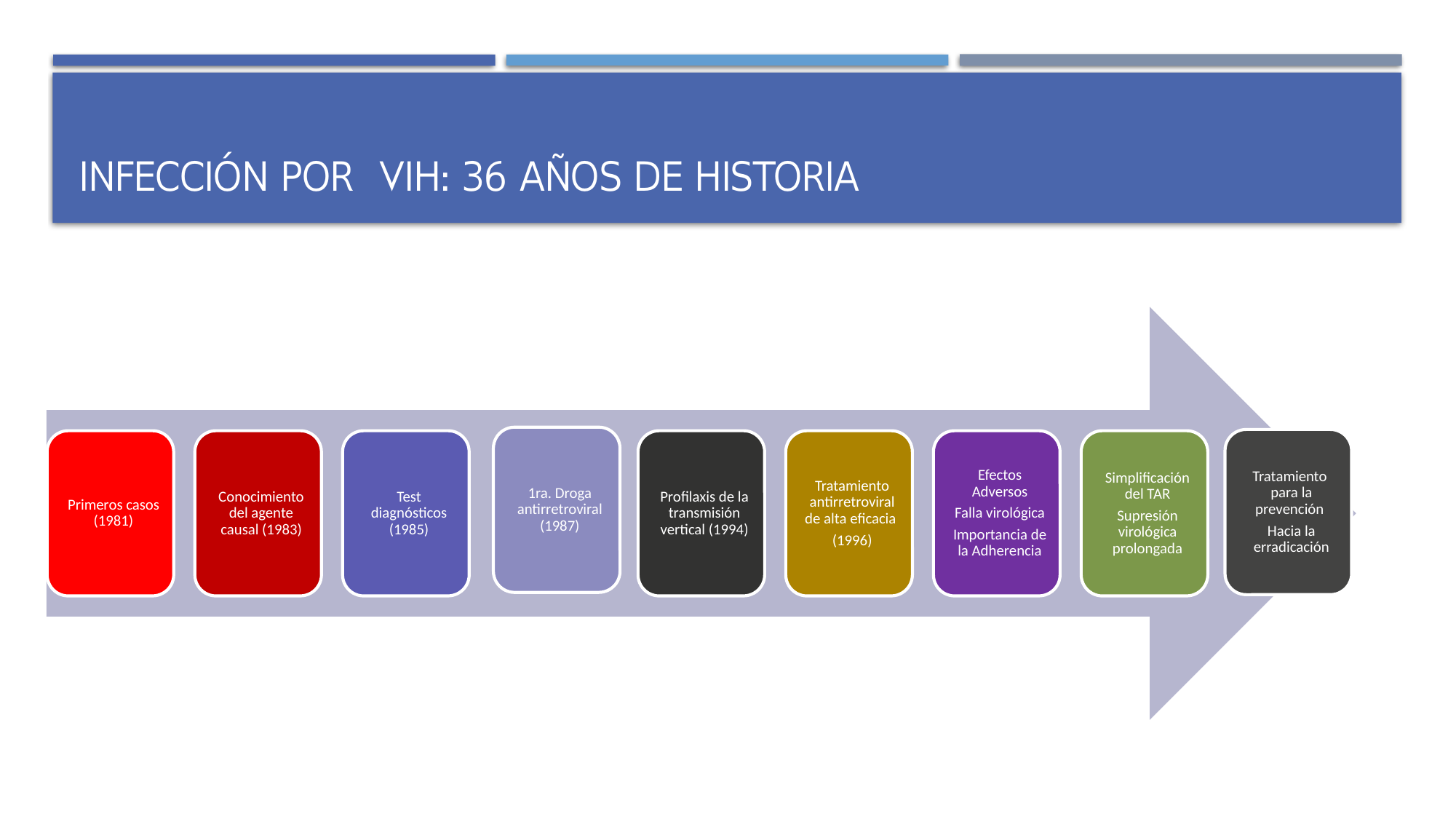

# Infección por  VIH: 36 años de historia

Primeros casos (1981)
Conocimiento del agente causal (1983)
Test diagnósticos (1985)
1ra. Droga antirretroviral (1987)
Profilaxis de la transmisión vertical (1994)
Tratamiento antirretroviral de alta eficacia
(1996)
Efectos Adversos
Falla virológica
Importancia de la Adherencia
Simplificación del TAR
Supresión virológica prolongada
Tratamiento  para la prevención
Hacia la erradicación